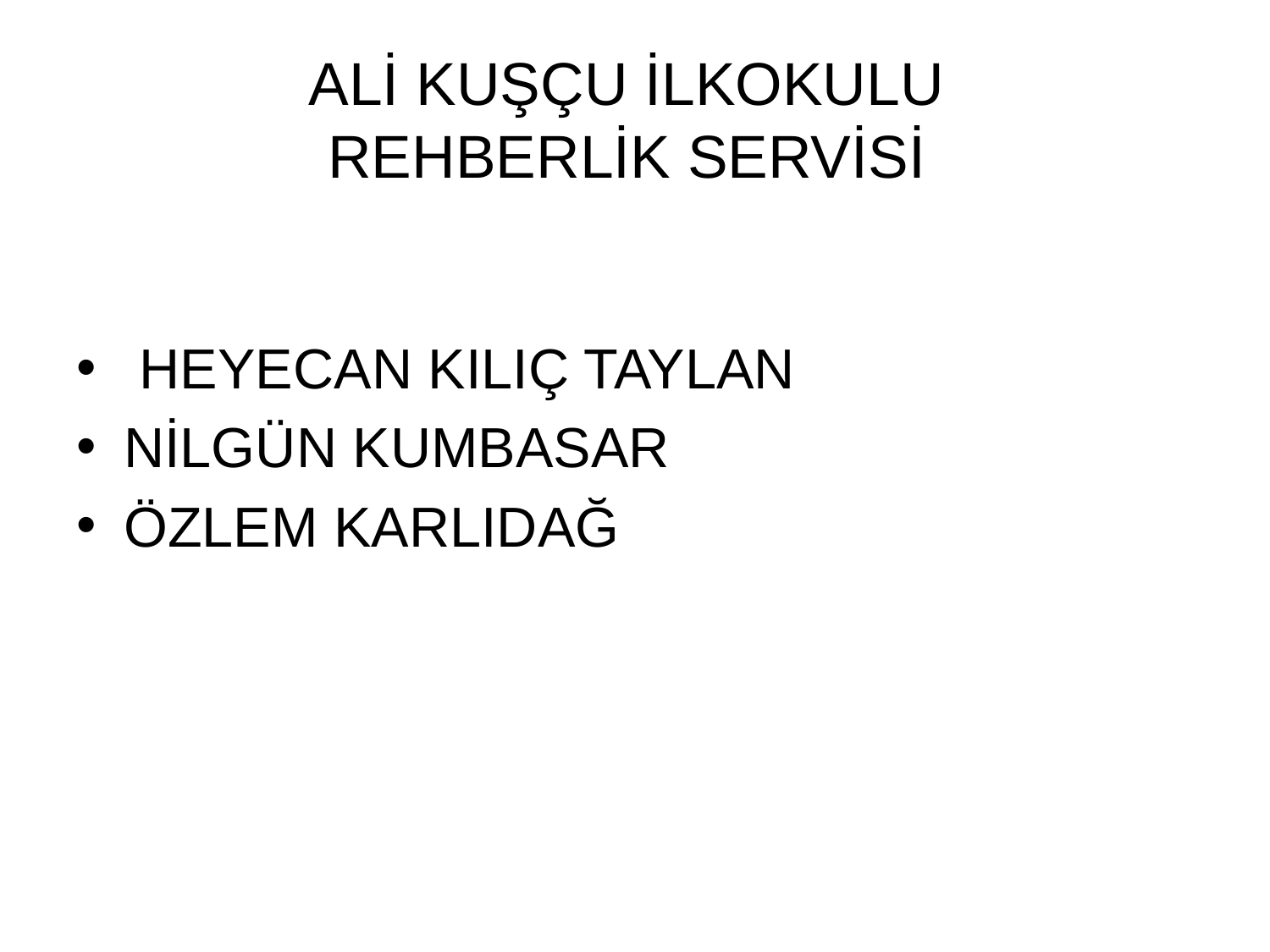

# ALİ KUŞÇU İLKOKULU REHBERLİK SERVİSİ
 HEYECAN KILIÇ TAYLAN
NİLGÜN KUMBASAR
ÖZLEM KARLIDAĞ